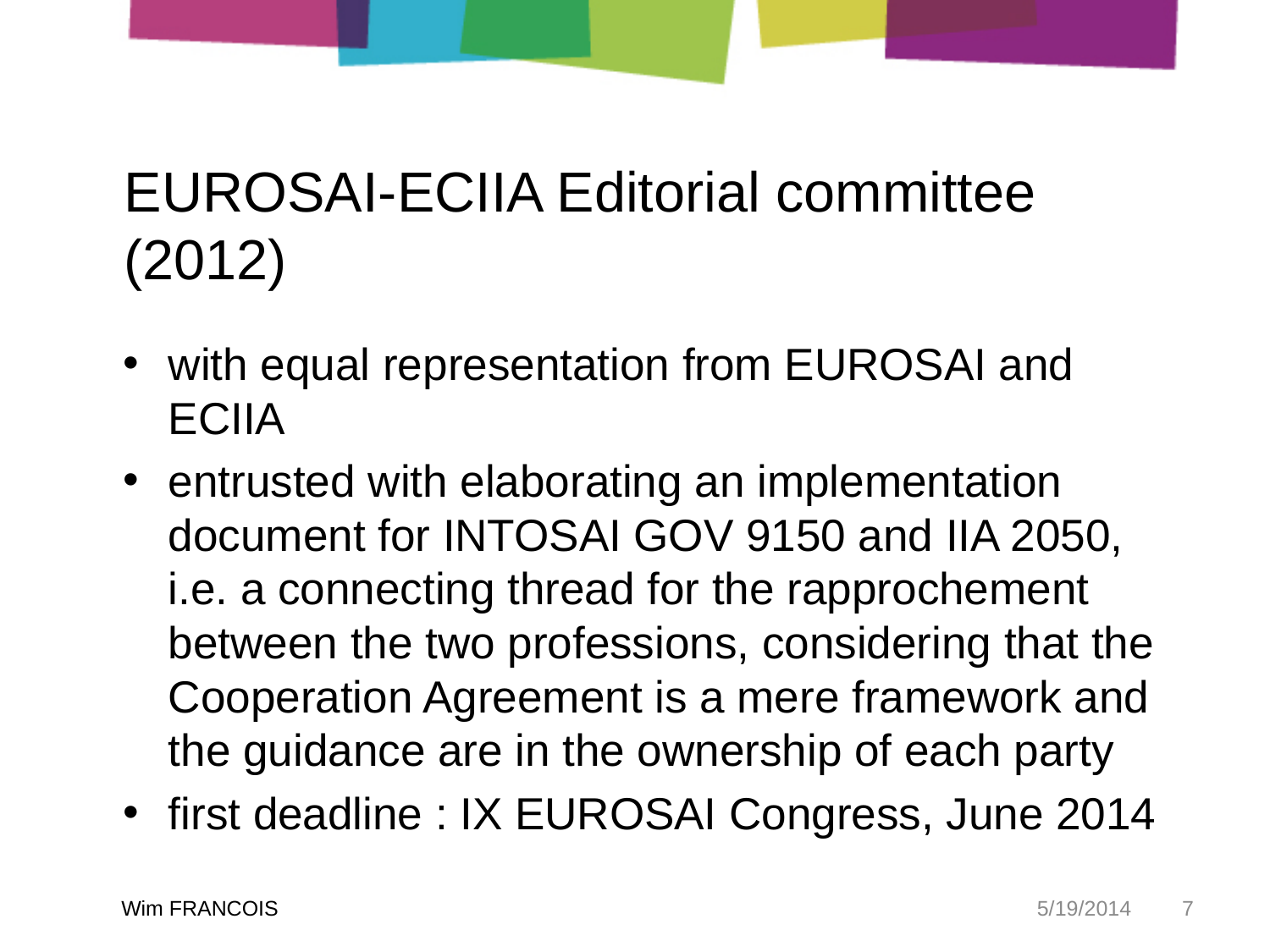

# EUROSAI-ECIIA Editorial committee (2012)
with equal representation from EUROSAI and ECIIA
entrusted with elaborating an implementation document for INTOSAI GOV 9150 and IIA 2050, i.e. a connecting thread for the rapprochement between the two professions, considering that the Cooperation Agreement is a mere framework and the guidance are in the ownership of each party
first deadline : IX EUROSAI Congress, June 2014

Wim FRANCOIS
5/19/2014
7